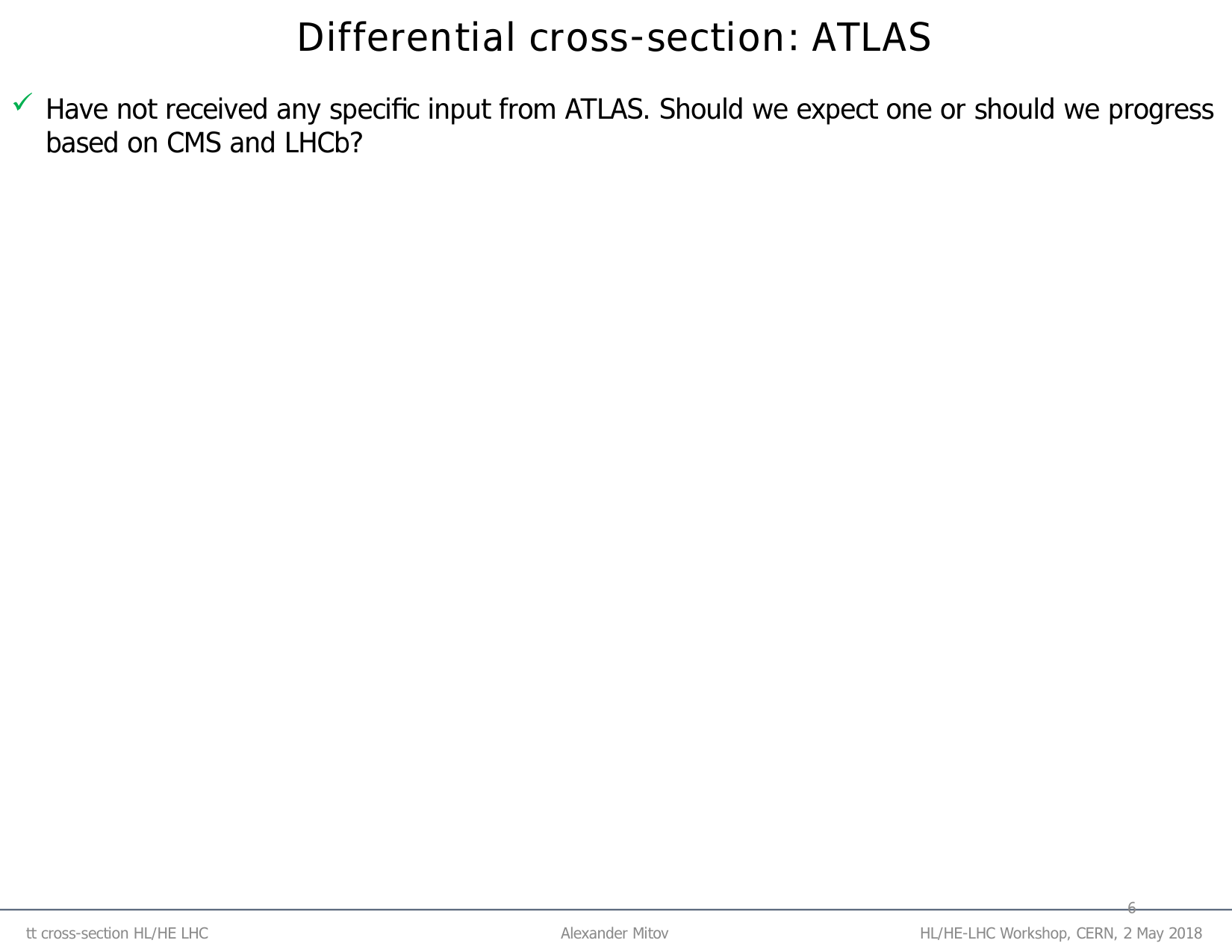

Differential cross-section: ATLAS
Have not received any specific input from ATLAS. Should we expect one or should we progress based on CMS and LHCb?
6
tt cross-section HL/HE LHC                                                                         Alexander Mitov                                                    HL/HE-LHC Workshop, CERN, 2 May 2018